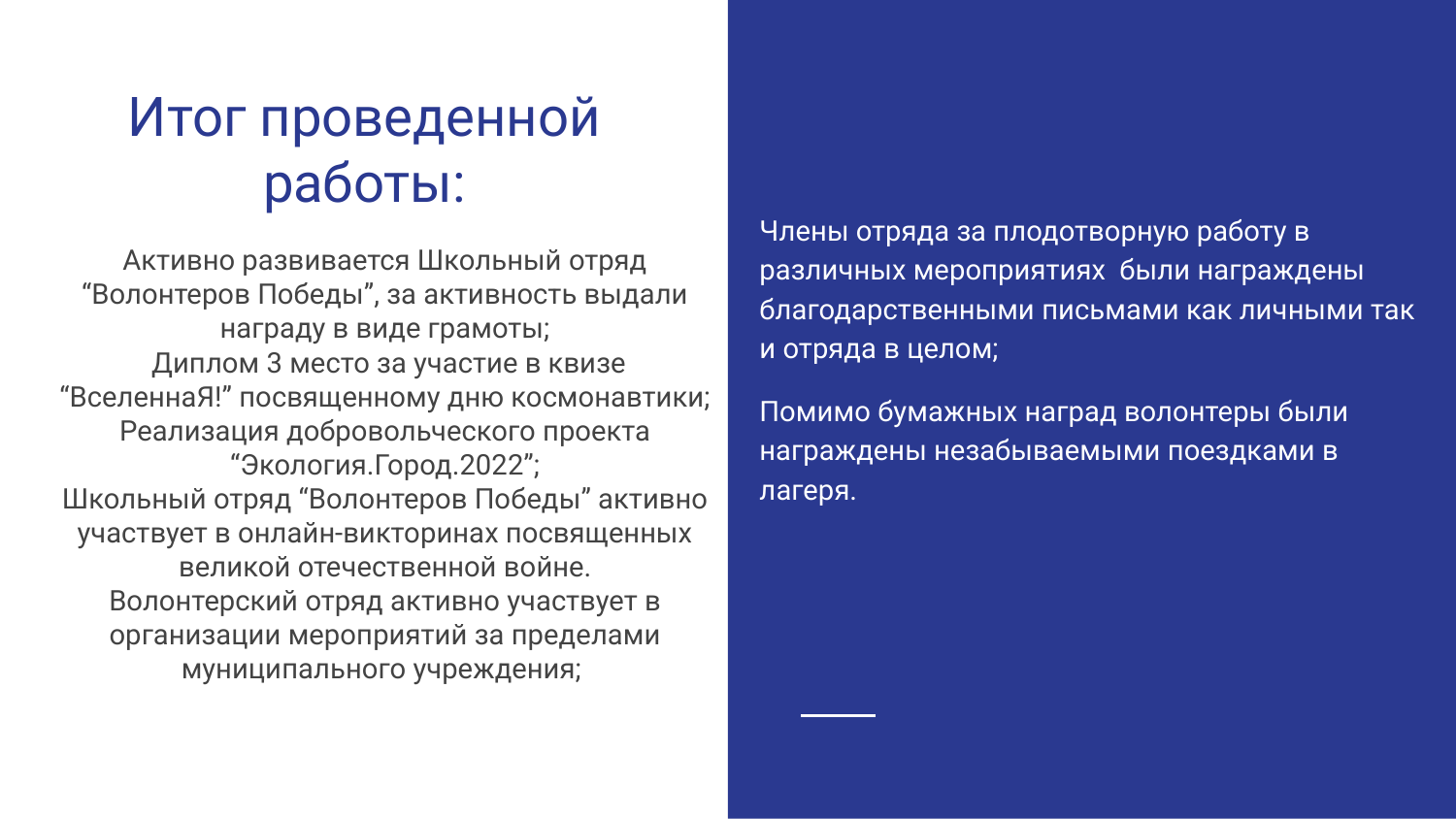

# Итог проведенной работы:
Члены отряда за плодотворную работу в различных мероприятиях  были награждены благодарственными письмами как личными так и отряда в целом;
Помимо бумажных наград волонтеры были награждены незабываемыми поездками в лагеря.

Активно развивается Школьный отряд “Волонтеров Победы”, за активность выдали награду в виде грамоты;
 Диплом 3 место за участие в квизе “ВселеннаЯ!” посвященному дню космонавтики;
Реализация добровольческого проекта “Экология.Город.2022”;
Школьный отряд “Волонтеров Победы” активно участвует в онлайн-викторинах посвященных великой отечественной войне.
Волонтерский отряд активно участвует в организации мероприятий за пределами муниципального учреждения;